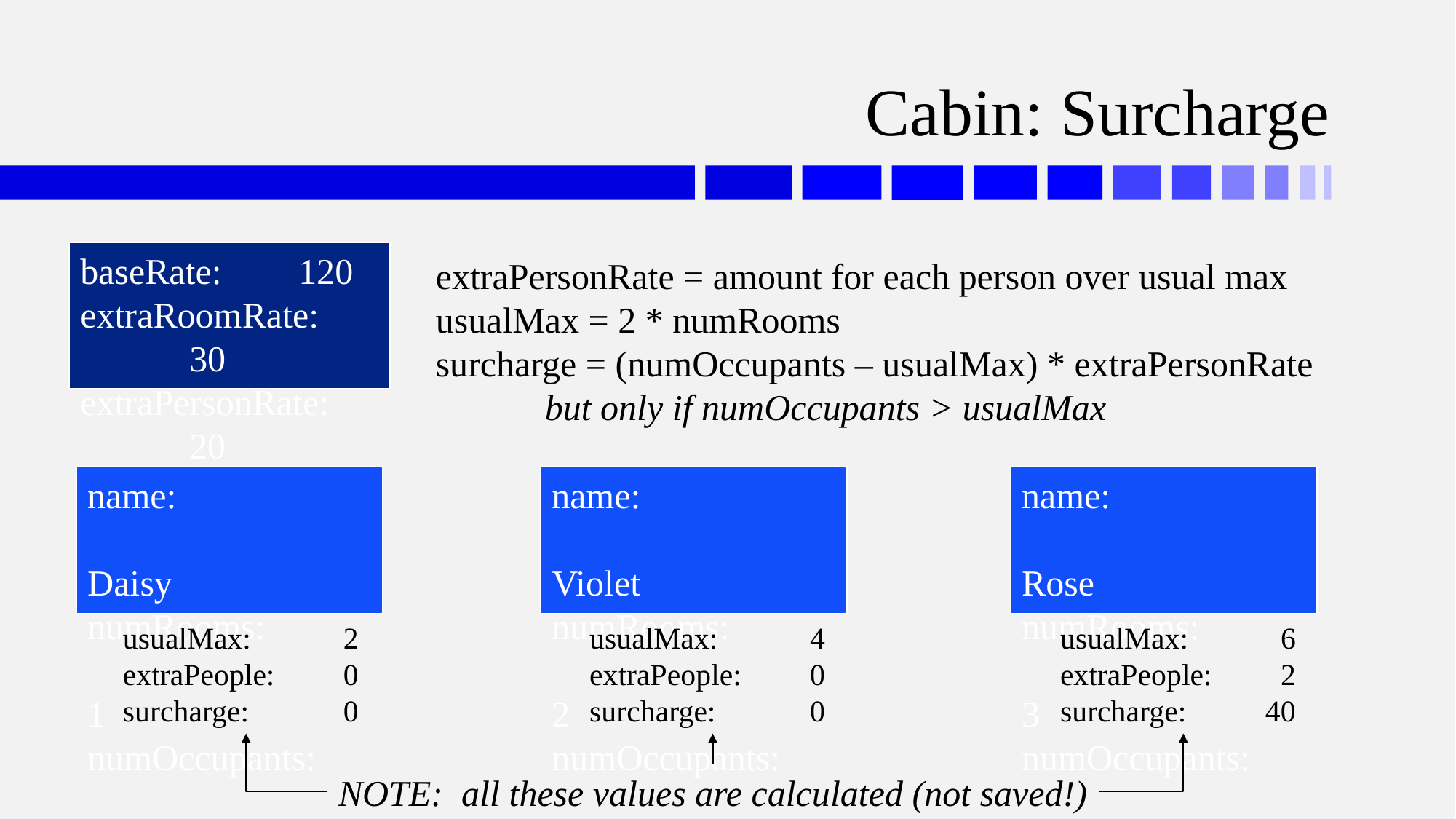

# Cabin: Surcharge
baseRate:	120
extraRoomRate:	30
extraPersonRate:	20
extraPersonRate = amount for each person over usual max
usualMax = 2 * numRooms
surcharge = (numOccupants – usualMax) * extraPersonRate
	but only if numOccupants > usualMax
name:	Daisy
numRooms:	1
numOccupants:	2
name:	Violet
numRooms:	2
numOccupants:	3
name:	Rose
numRooms:	3
numOccupants:	8
usualMax:	2
extraPeople:	0
surcharge:	0
usualMax:	4
extraPeople:	0
surcharge:	0
usualMax:	6
extraPeople:	2
surcharge:	40
NOTE:  all these values are calculated (not saved!)